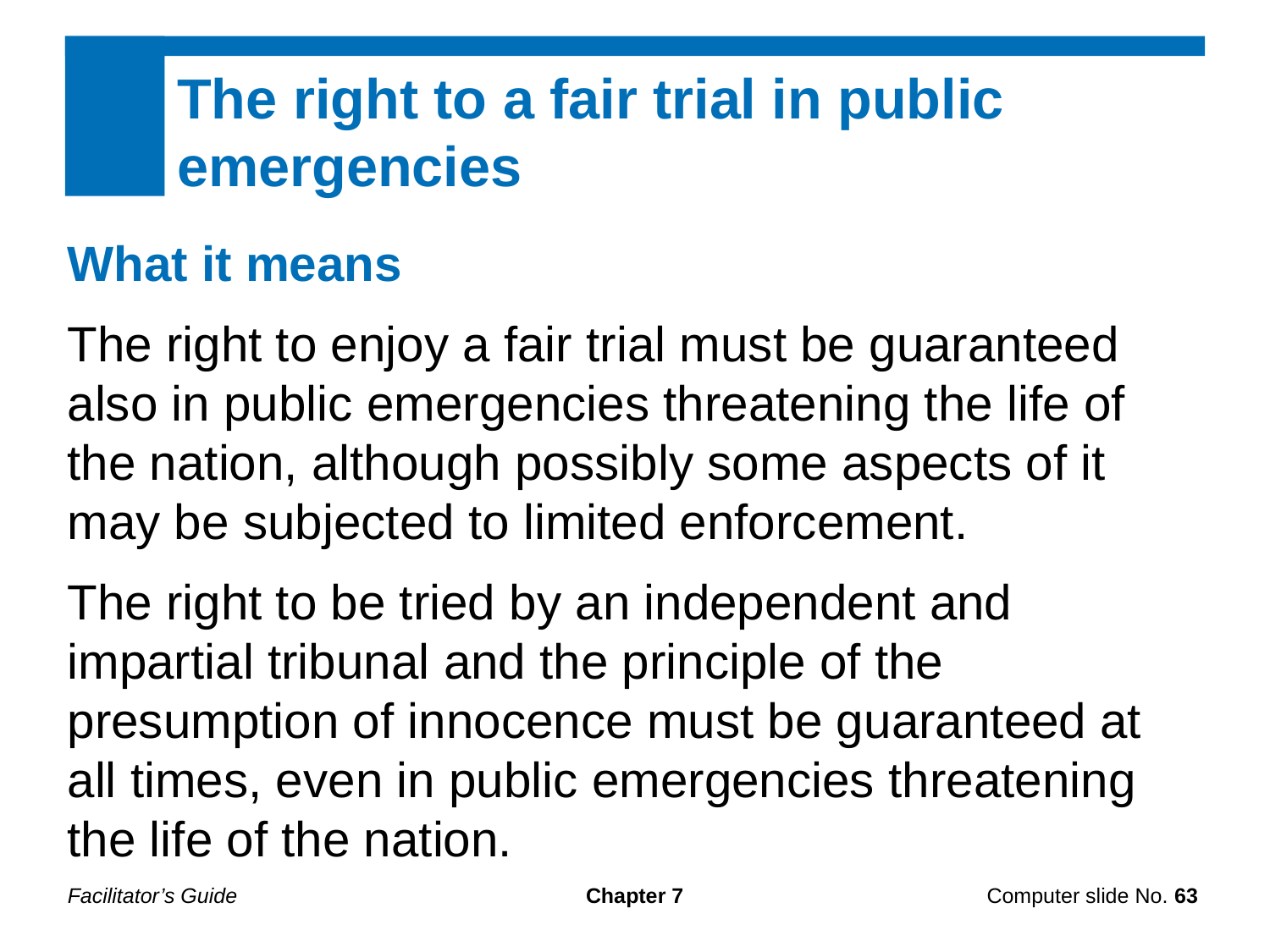

The right to a fair trial in public emergencies
What it means
The right to enjoy a fair trial must be guaranteed also in public emergencies threatening the life of the nation, although possibly some aspects of it may be subjected to limited enforcement.
The right to be tried by an independent and impartial tribunal and the principle of the presumption of innocence must be guaranteed at all times, even in public emergencies threatening the life of the nation.
Facilitator’s Guide
Chapter 7
Computer slide No. 63